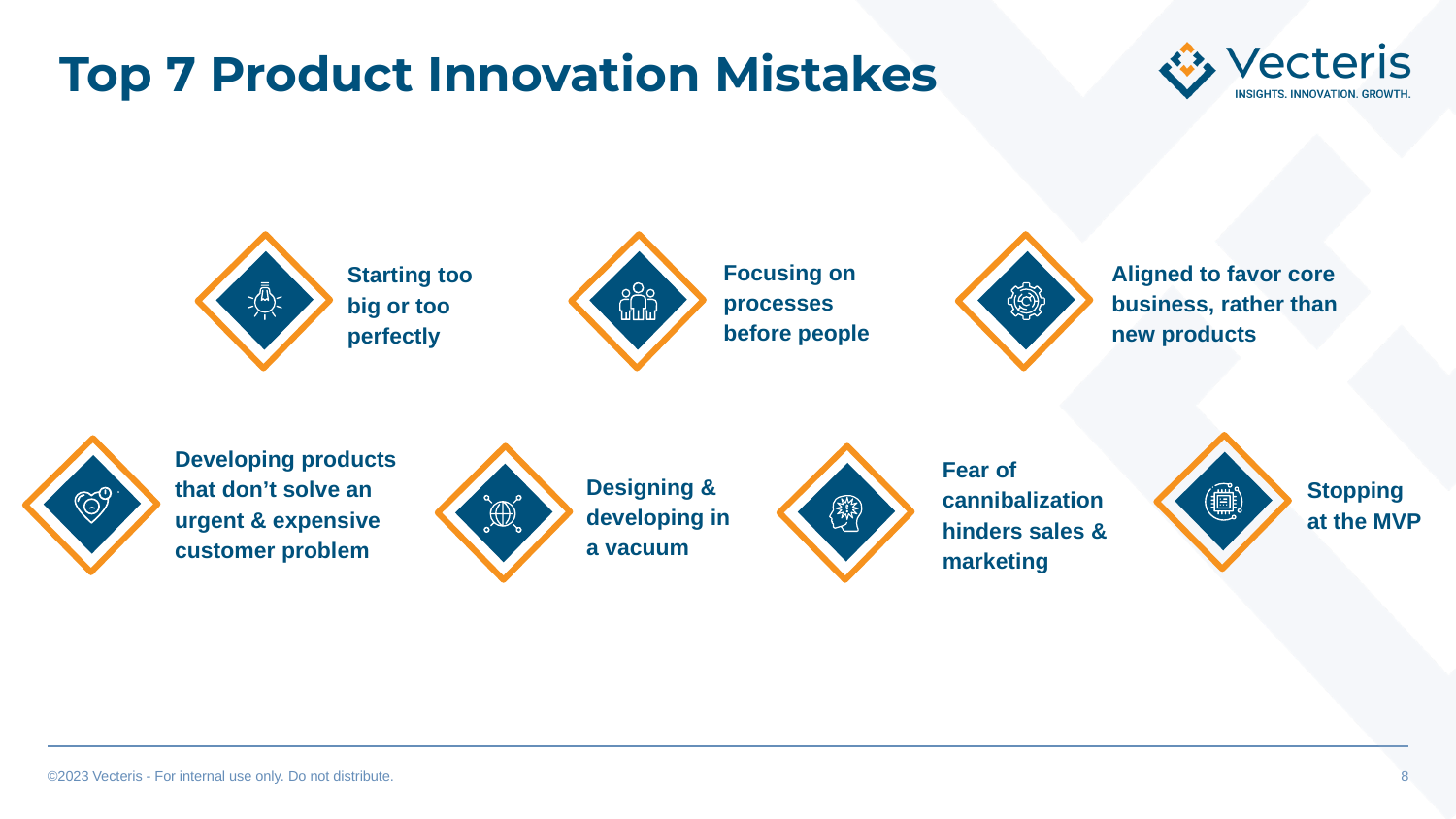

Top 7 Product Innovation Mistakes

Starting too big or too perfectly

Focusing on processes before people

Aligned to favor core business, rather than new products

Developing products that don’t solve an urgent & expensive customer problem

Stopping
at the MVP

Fear of cannibalization hinders sales & marketing
Designing &
developing in
a vacuum